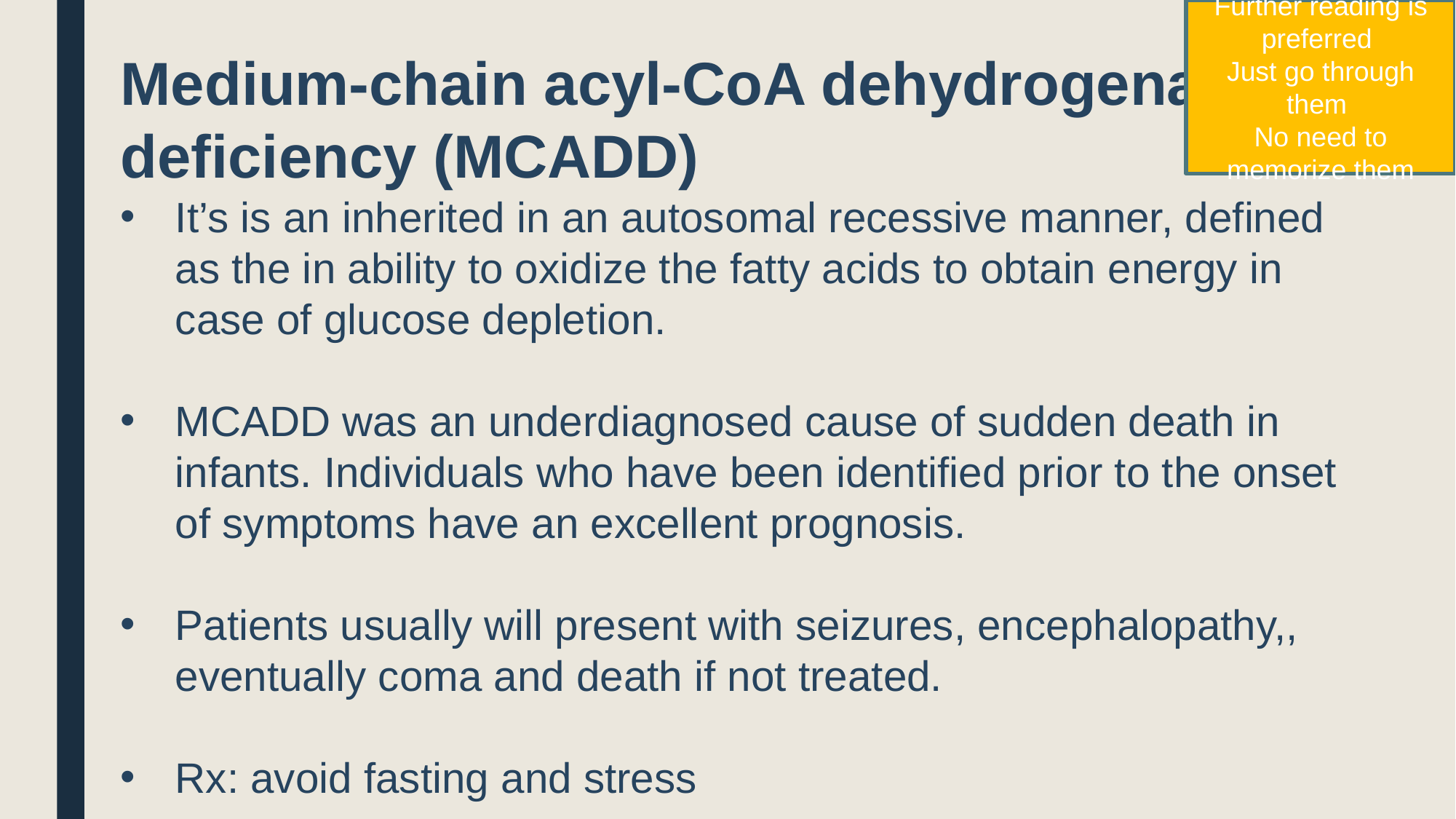

Further reading is preferred
Just go through them
No need to memorize them
Medium-chain acyl-CoA dehydrogenase deficiency (MCADD)
It’s is an inherited in an autosomal recessive manner, defined as the in ability to oxidize the fatty acids to obtain energy in case of glucose depletion.

MCADD was an underdiagnosed cause of sudden death in infants. Individuals who have been identified prior to the onset of symptoms have an excellent prognosis.

Patients usually will present with seizures, encephalopathy,, eventually coma and death if not treated.

Rx: avoid fasting and stress